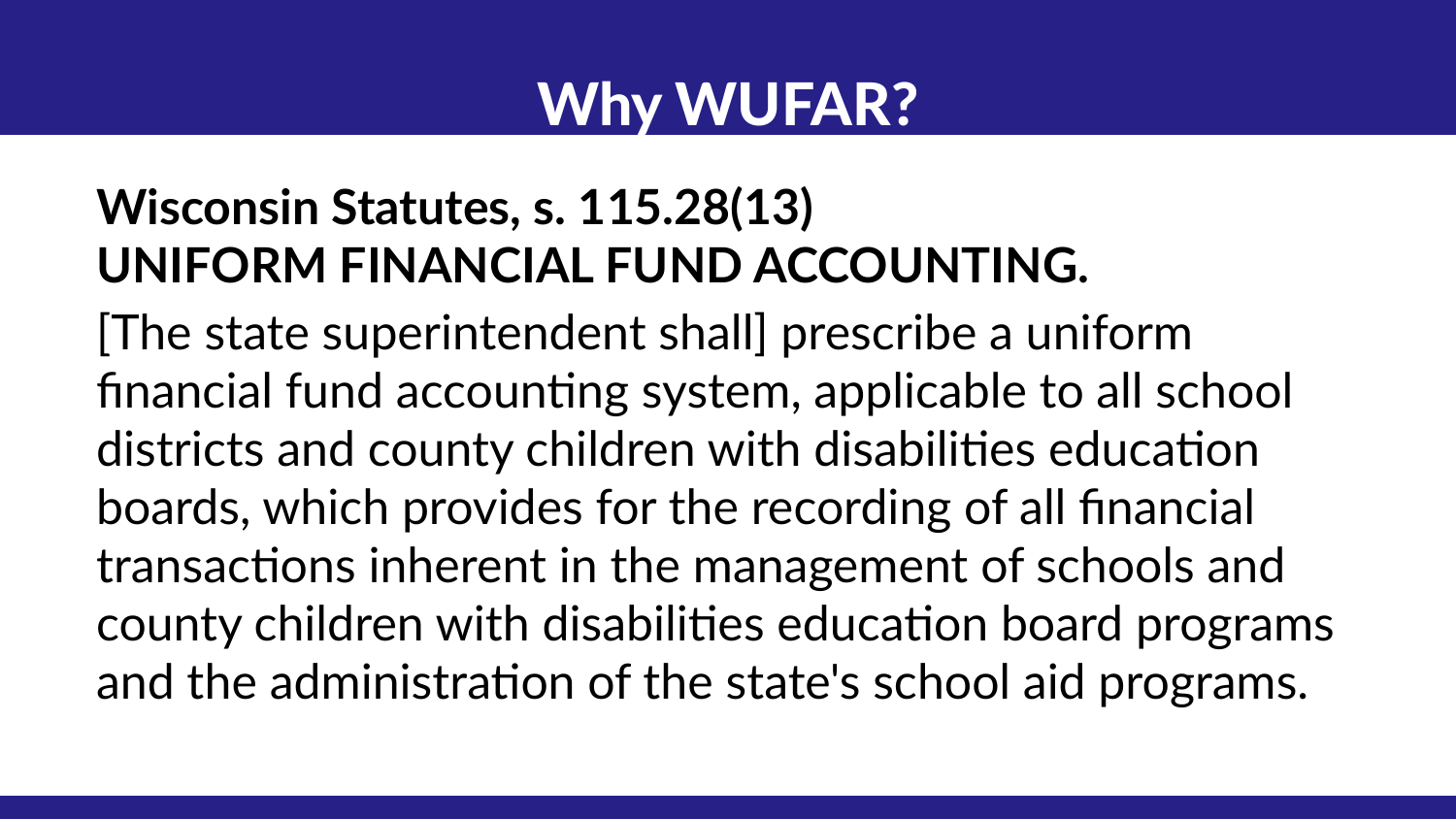

Why WUFAR?
Wisconsin Statutes, s. 115.28(13)
Uniform financial fund accounting.
[The state superintendent shall] prescribe a uniform financial fund accounting system, applicable to all school districts and county children with disabilities education boards, which provides for the recording of all financial transactions inherent in the management of schools and county children with disabilities education board programs and the administration of the state's school aid programs.